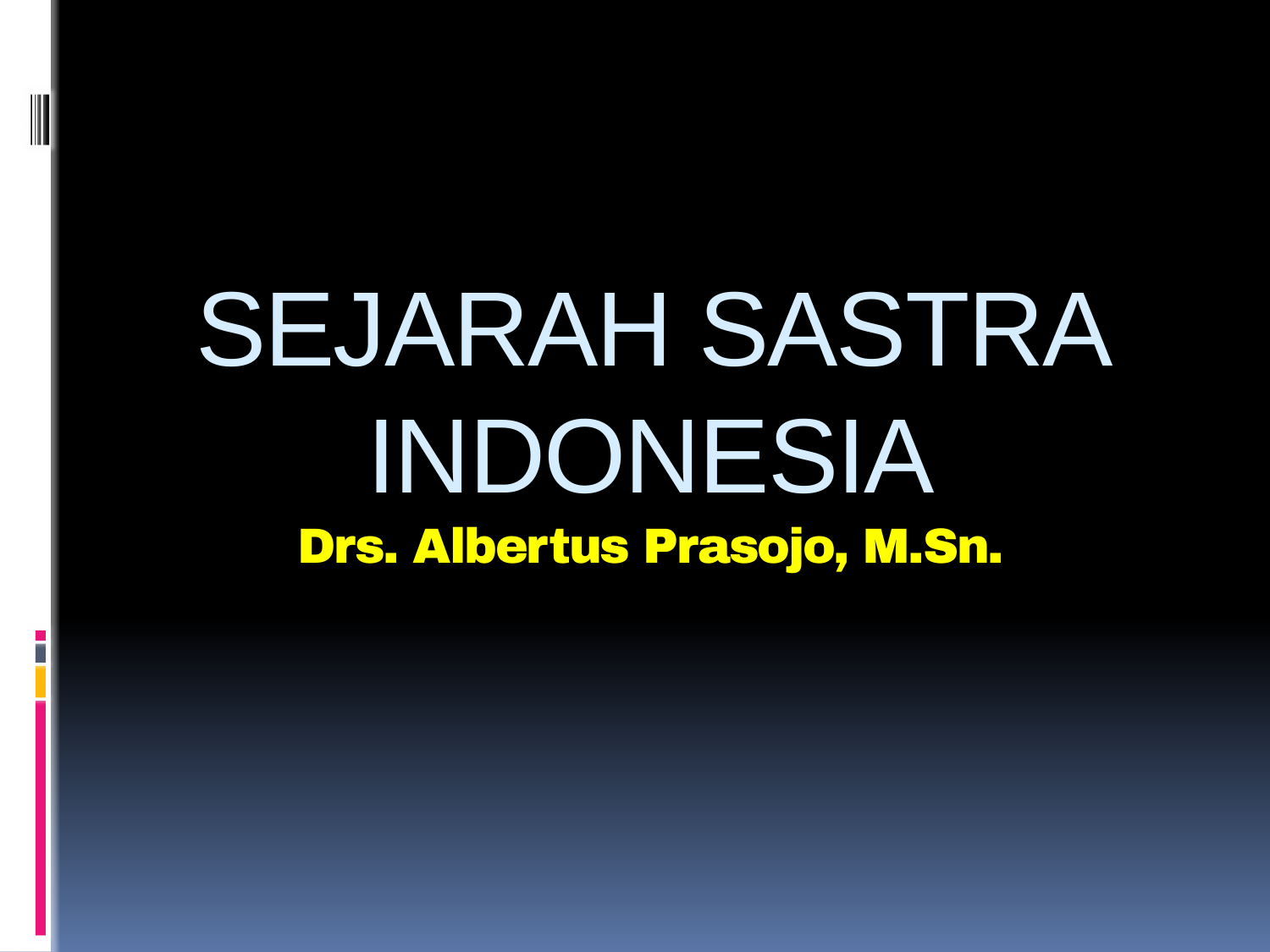

# SEJARAH SASTRA INDONESIA Drs. Albertus Prasojo, M.Sn.